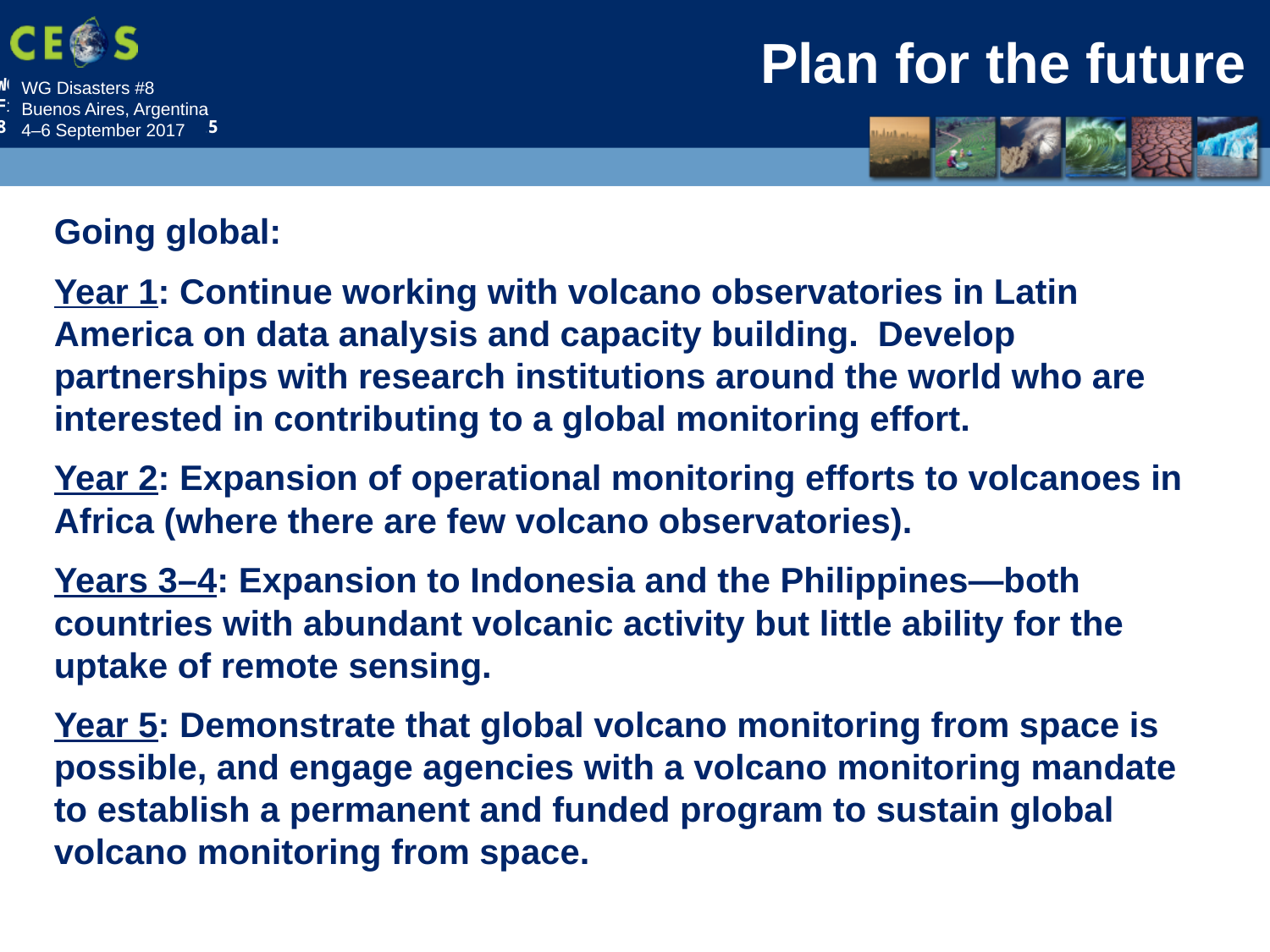

# Plan for the future
Going global:
Year 1: Continue working with volcano observatories in Latin America on data analysis and capacity building.  Develop partnerships with research institutions around the world who are interested in contributing to a global monitoring effort.
Year 2: Expansion of operational monitoring efforts to volcanoes in Africa (where there are few volcano observatories).
Years 3–4: Expansion to Indonesia and the Philippines—both countries with abundant volcanic activity but little ability for the uptake of remote sensing.
Year 5: Demonstrate that global volcano monitoring from space is possible, and engage agencies with a volcano monitoring mandate to establish a permanent and funded program to sustain global volcano monitoring from space.